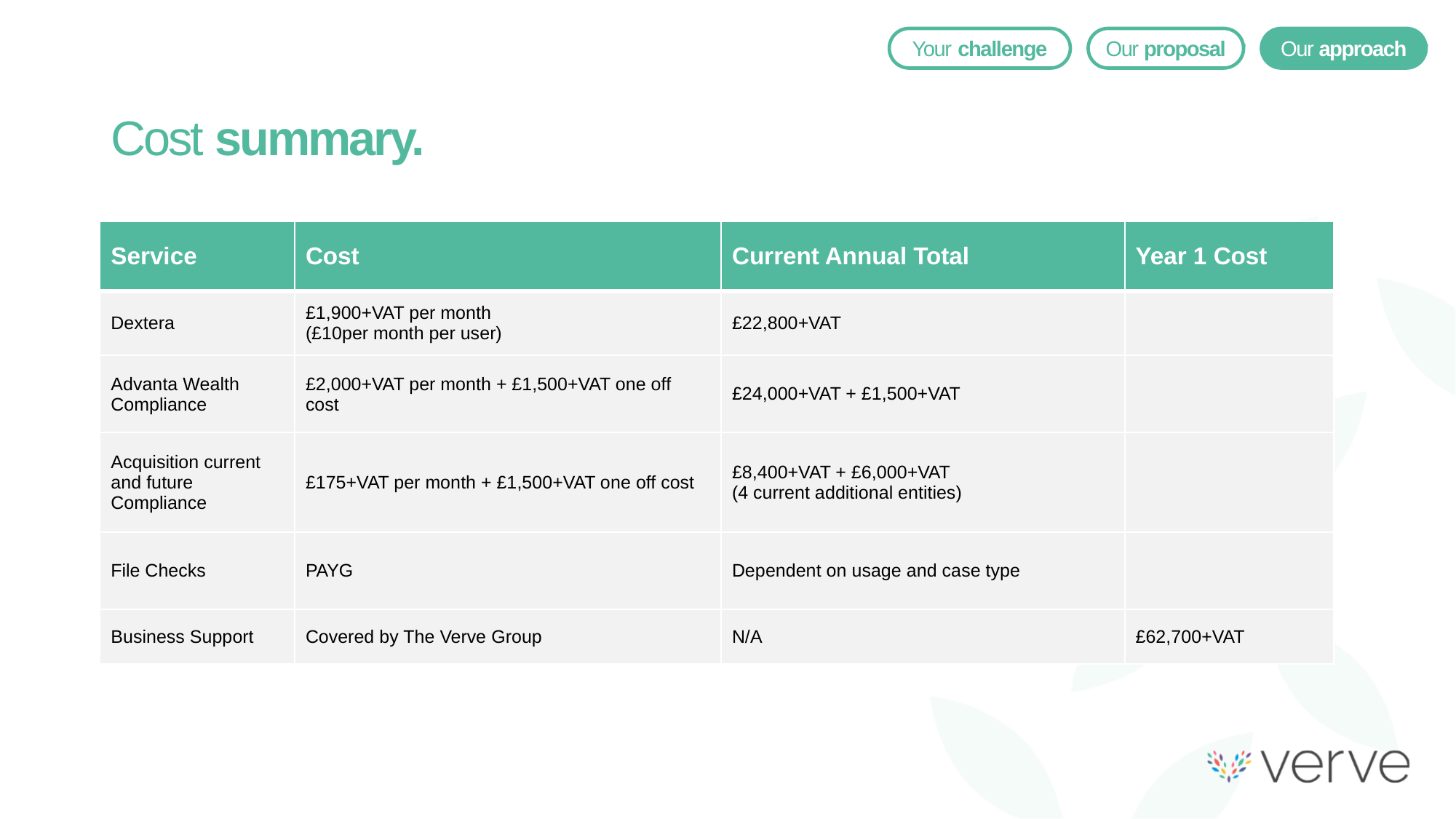

Our proposal
Our approach
Your challenge
Cost summary.
| Service | Cost | Current Annual Total | Year 1 Cost |
| --- | --- | --- | --- |
| Dextera | £1,900+VAT per month (£10per month per user) | £22,800+VAT |  |
| Advanta Wealth Compliance | £2,000+VAT per month + £1,500+VAT one off cost | £24,000+VAT + £1,500+VAT |  |
| Acquisition current and future Compliance | £175+VAT per month + £1,500+VAT one off cost | £8,400+VAT + £6,000+VAT (4 current additional entities) |  |
| File Checks | PAYG | Dependent on usage and case type |  |
| Business Support | Covered by The Verve Group | N/A | £62,700+VAT |